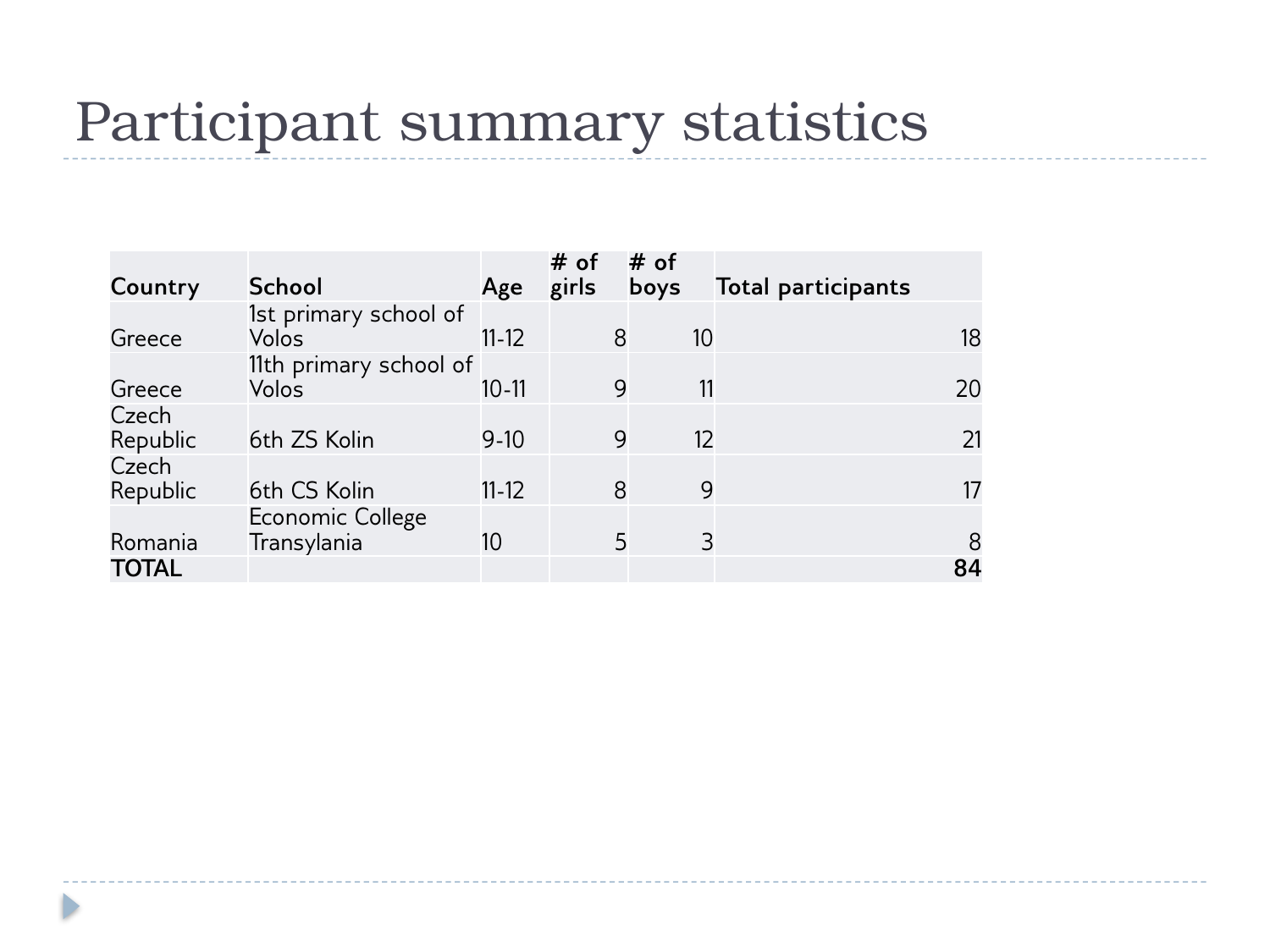

# Participant summary statistics
| Country | School | Age | # of girls | # of boys | Total participants |
| --- | --- | --- | --- | --- | --- |
| Greece | 1st primary school of Volos | 11-12 | 8 | 10 | 18 |
| Greece | 11th primary school of Volos | 10-11 | 9 | 11 | 20 |
| Czech Republic | 6th ZS Kolin | 9-10 | 9 | 12 | 21 |
| Czech Republic | 6th CS Kolin | 11-12 | 8 | 9 | 17 |
| Romania | Economic College Transylania | 10 | 5 | 3 | 8 |
| TOTAL |  |  |  |  | 84 |